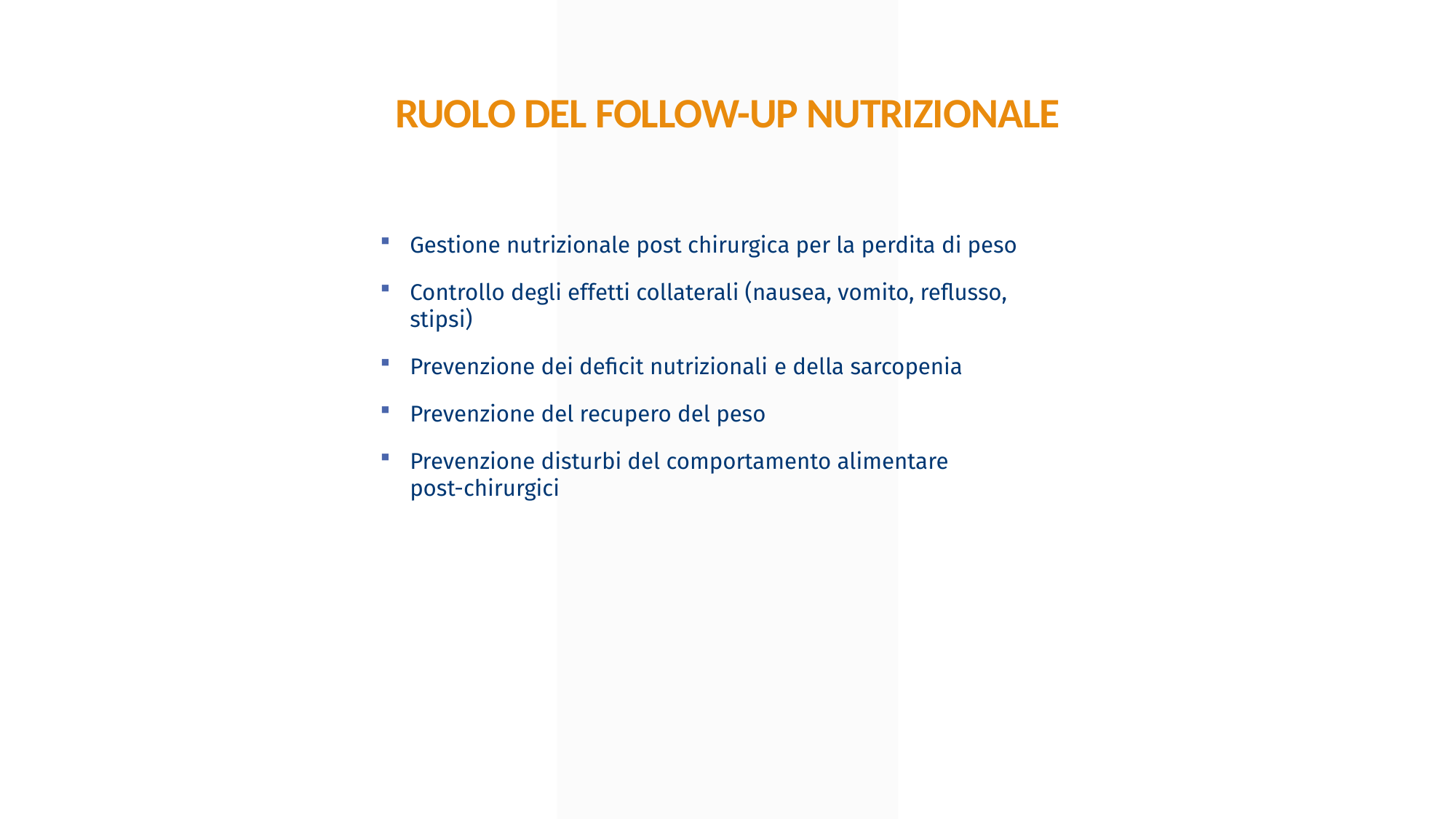

RUOLO DEL FOLLOW-UP NUTRIZIONALE
Gestione nutrizionale post chirurgica per la perdita di peso
Controllo degli effetti collaterali (nausea, vomito, reflusso, stipsi)
Prevenzione dei deficit nutrizionali e della sarcopenia
Prevenzione del recupero del peso
Prevenzione disturbi del comportamento alimentare
post-chirurgici